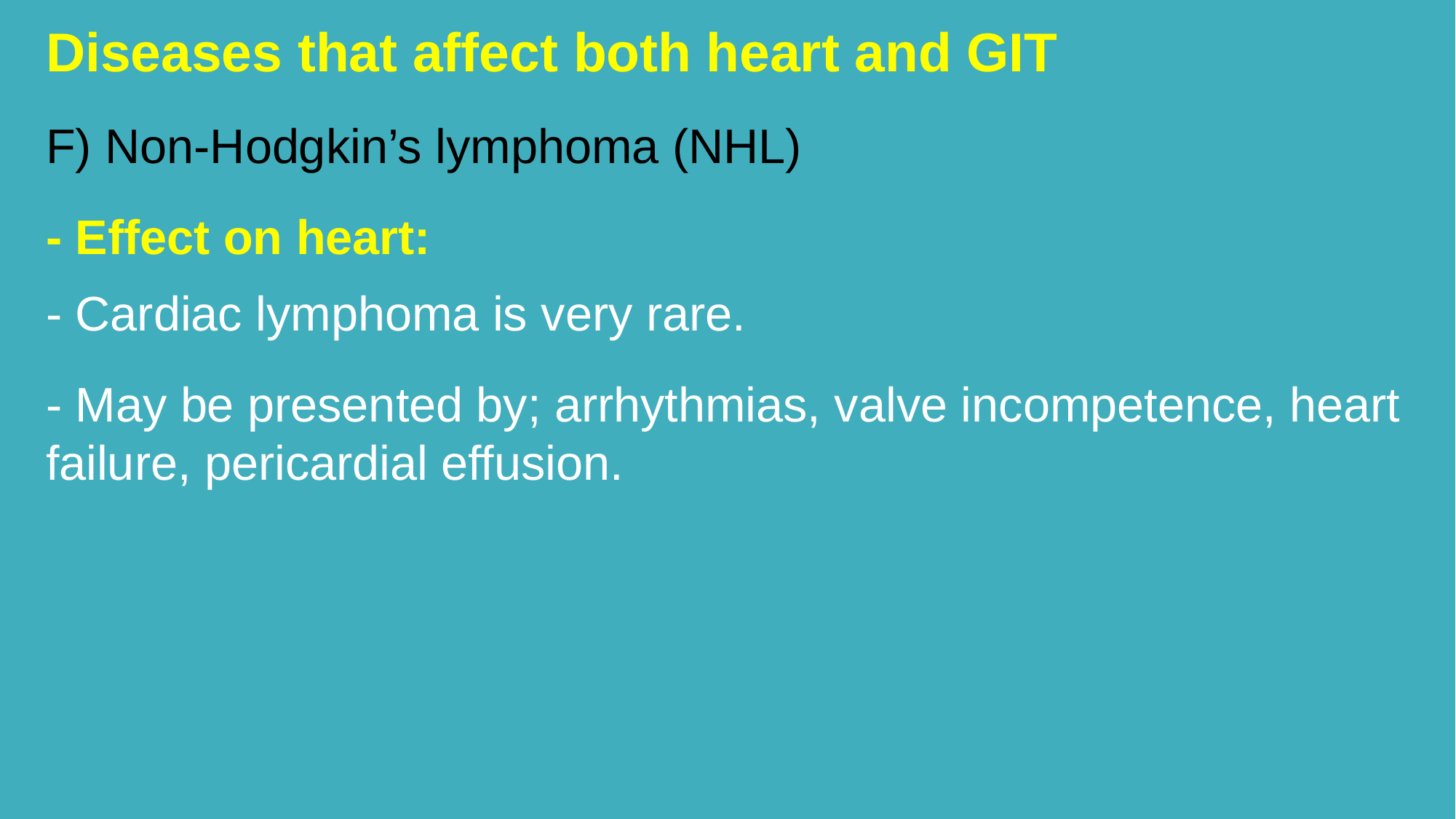

Diseases that affect both heart and GIT

F) Non-Hodgkin’s lymphoma (NHL)

- Effect on heart:

- Cardiac lymphoma is very rare.

- May be presented by; arrhythmias, valve incompetence, heart failure, pericardial effusion.